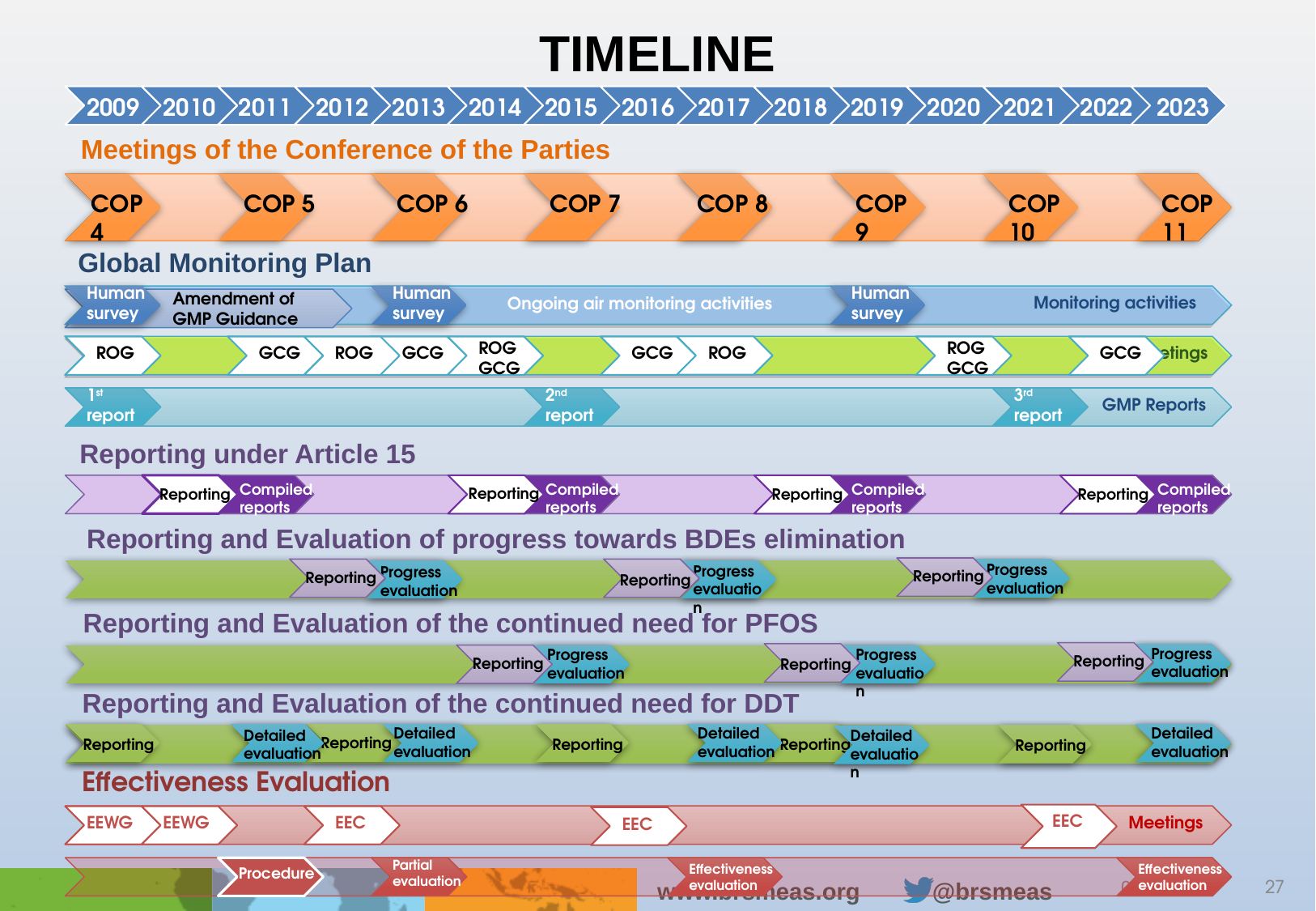

# Timeline

2009

2010

2011

2012

2013

2014

2015

2016

2017

2018

2019

2020

2021

2022

2023
Meetings of the Conference of the Parties

COP 4
COP 5
COP 6
COP 7
COP 8
COP 9
COP 10
COP 11
Global Monitoring Plan
Human survey
Human survey
Human survey

Ongoing air monitoring activities
Amendment of GMP Guidance

Monitoring activities
ROGGCG
ROGGCG

ROG
GCG
ROG
GCG
GCG
ROG
GCG

GMP Meetings
1st report
2nd report
3rd report

GMP Reports
Reporting under Article 15
Compiled reports
Compiled reports
Compiled reports
Compiled reports

Reporting
Reporting
Reporting
Reporting
Reporting and Evaluation of progress towards BDEs elimination
Progress evaluation
Progress evaluation
Progress evaluation

Reporting
Reporting
Reporting

Reporting and Evaluation of the continued need for PFOS
Progress evaluation
Progress evaluation
Progress evaluation

Reporting
Reporting
Reporting

Reporting and Evaluation of the continued need for DDT
Detailed evaluation
Detailed evaluation
Detailed evaluation
Detailed evaluation
Detailed evaluation

Reporting

Reporting

Reporting

Reporting

Reporting

Effectiveness Evaluation

EEC

EEWG
EEWG
EEC
EEC

Meetings
Partial evaluation
Effectiveness evaluation
Effectiveness evaluation

  Procedure

Reports